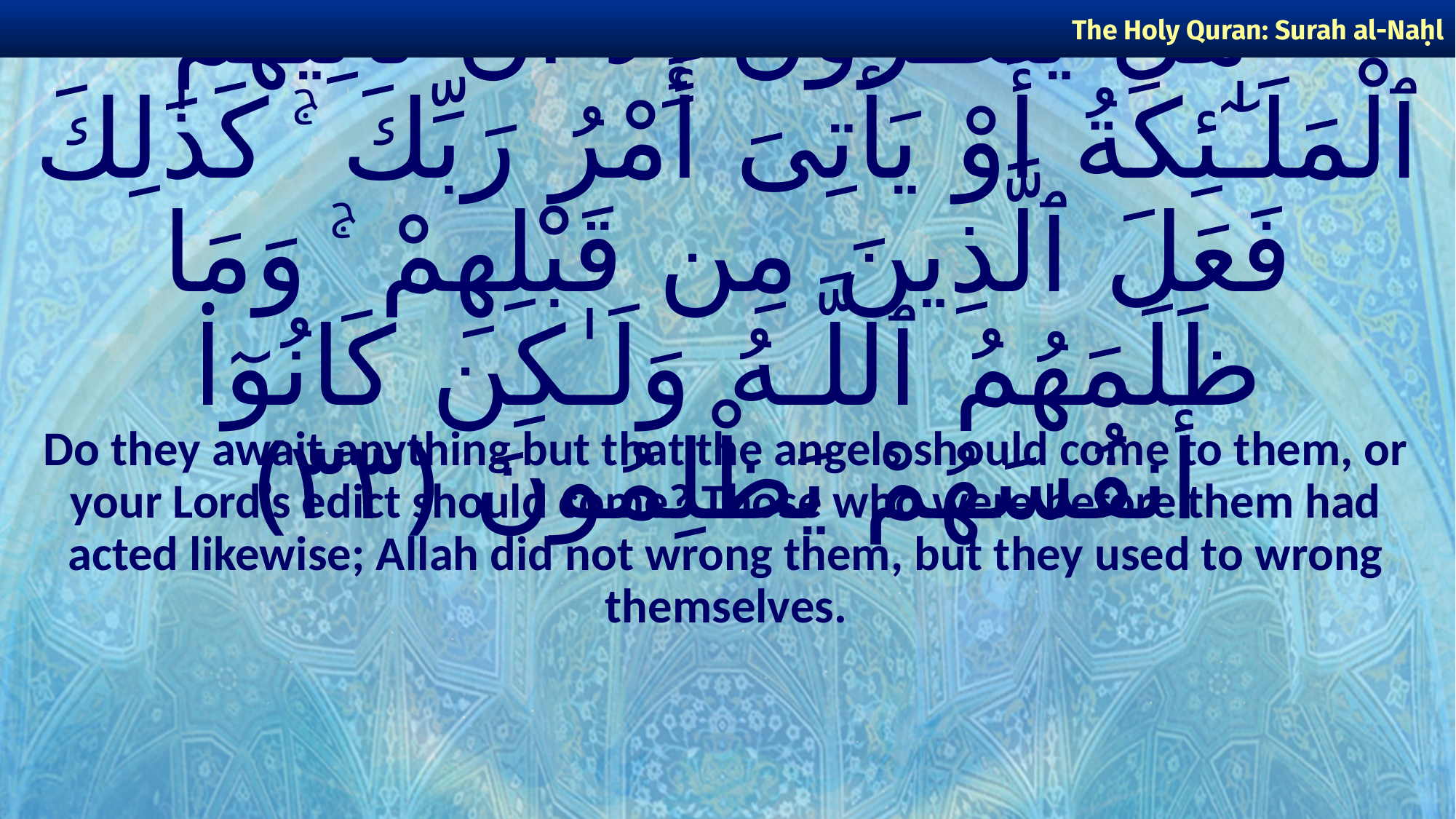

The Holy Quran: Surah al-Naḥl
# هَلْ يَنظُرُونَ إِلَّآ أَن تَأْتِيَهُمُ ٱلْمَلَـٰٓئِكَةُ أَوْ يَأْتِىَ أَمْرُ رَبِّكَ ۚ كَذَٰلِكَ فَعَلَ ٱلَّذِينَ مِن قَبْلِهِمْ ۚ وَمَا ظَلَمَهُمُ ٱللَّـهُ وَلَـٰكِن كَانُوٓا۟ أَنفُسَهُمْ يَظْلِمُونَ ﴿٣٣﴾
Do they await anything but that the angels should come to them, or your Lord’s edict should come? Those who were before them had acted likewise; Allah did not wrong them, but they used to wrong themselves.